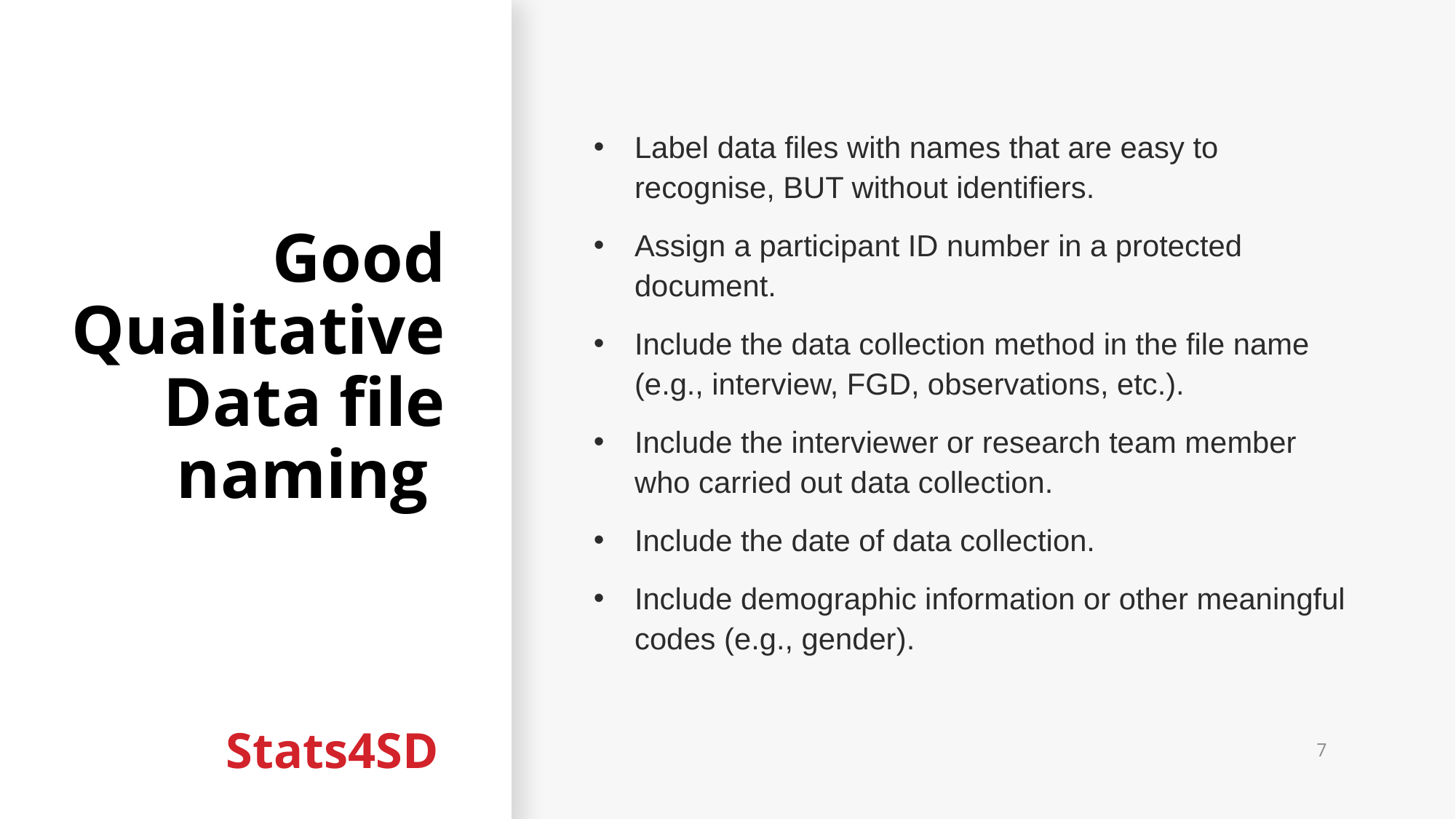

# Good Qualitative Data file naming
Label data files with names that are easy to recognise, BUT without identifiers.
Assign a participant ID number in a protected document.
Include the data collection method in the file name (e.g., interview, FGD, observations, etc.).
Include the interviewer or research team member who carried out data collection.
Include the date of data collection.
Include demographic information or other meaningful codes (e.g., gender).
7